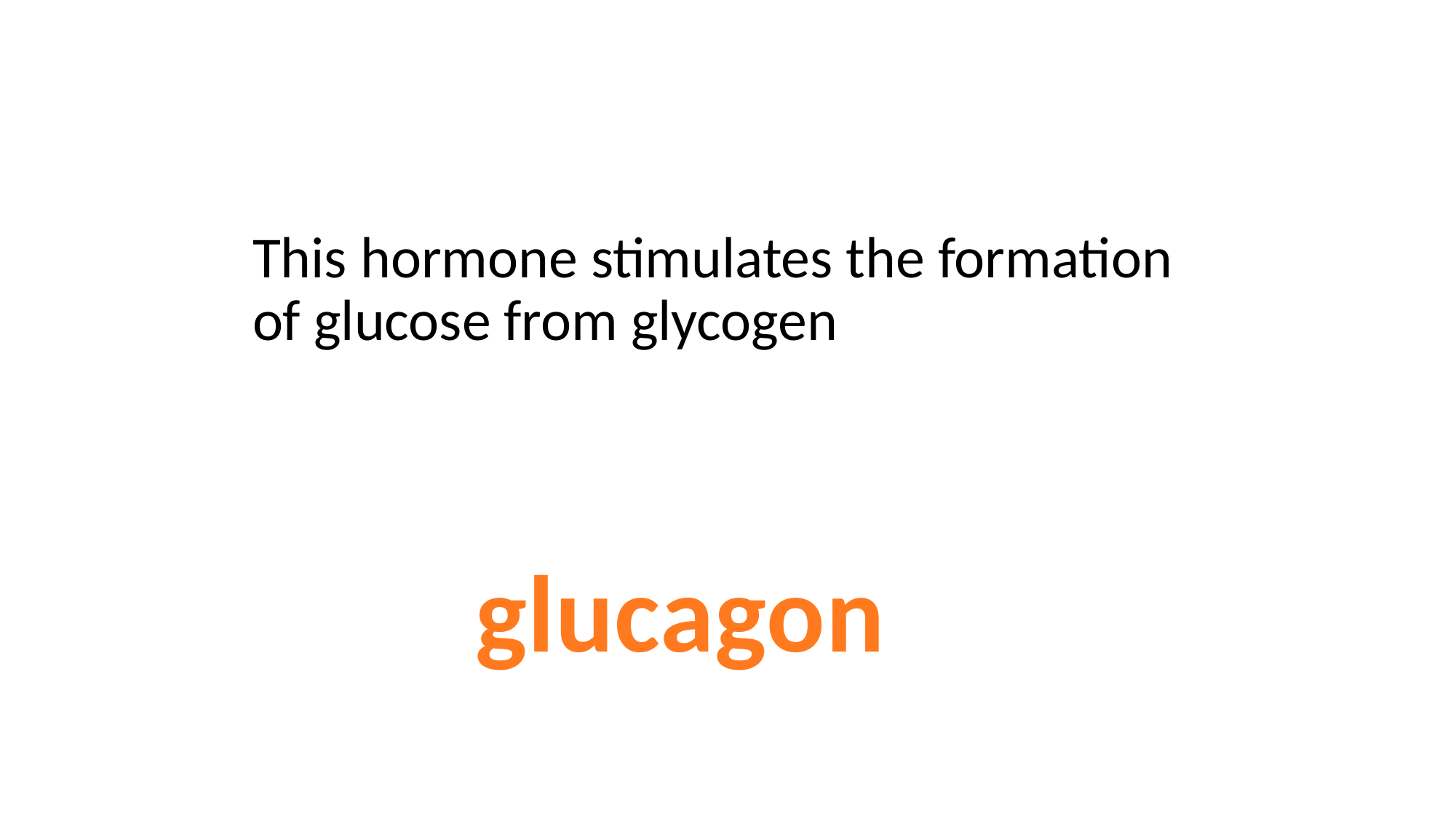

# This hormone stimulates the formation of glucose from glycogen
glucagon